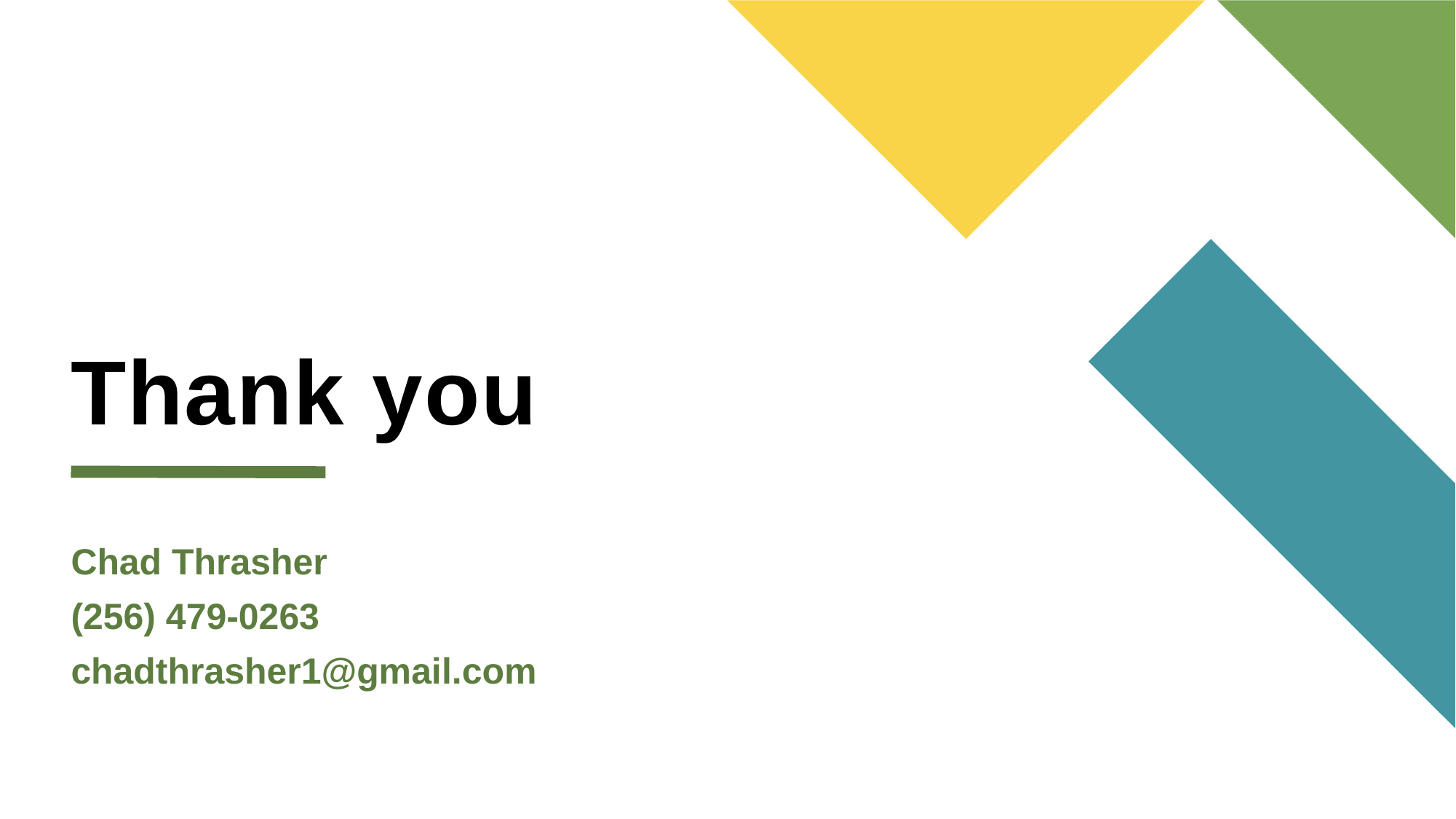

# Thank you
Chad Thrasher
(256) 479-0263
chadthrasher1@gmail.com